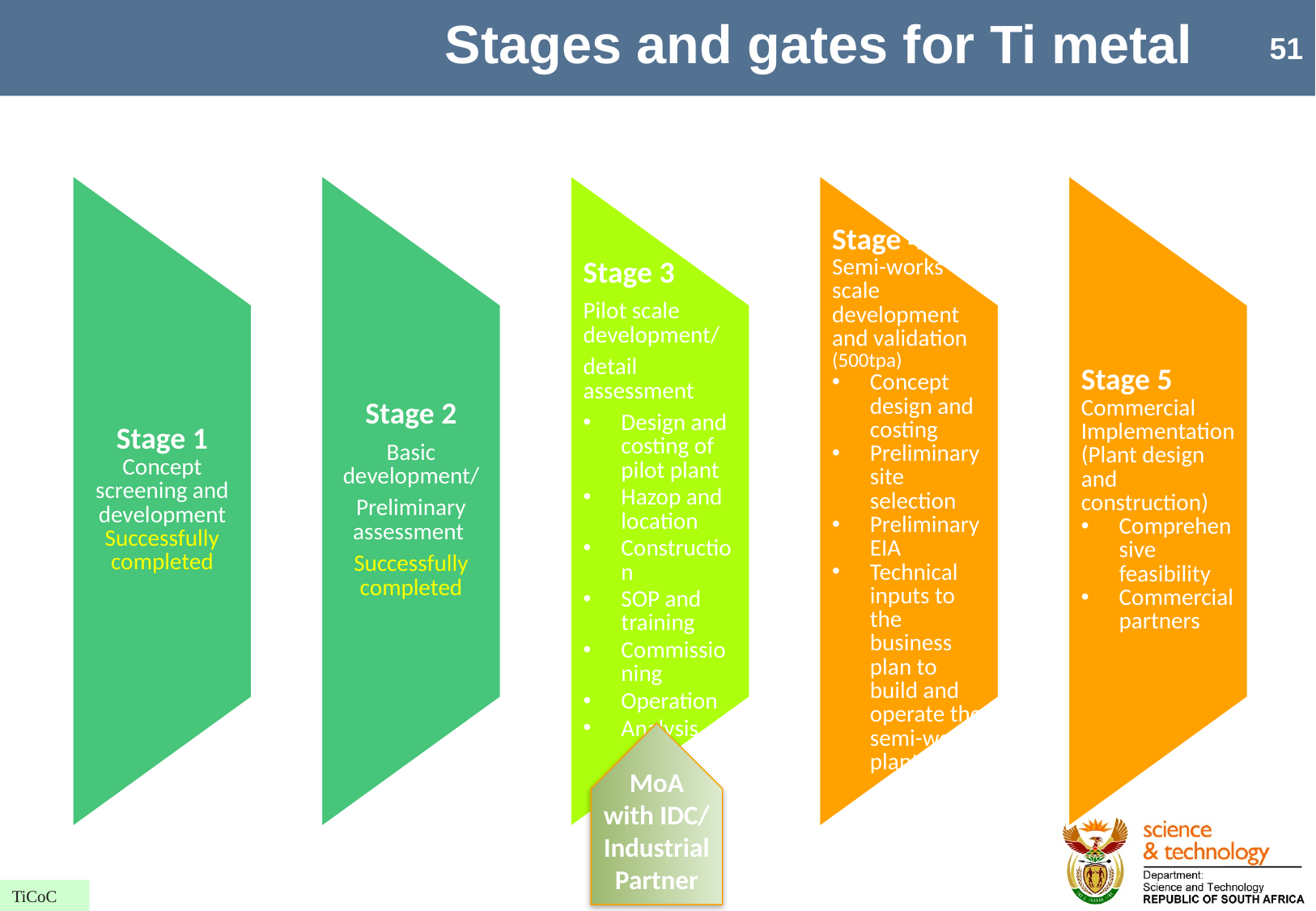

# Stages and gates for Ti metal
Stage 1
Concept screening and development
Successfully completed
Stage 2
Basic development/
Preliminary assessment
Successfully completed
Stage 3
Pilot scale development/
detail assessment
Design and costing of pilot plant
Stage 4
Semi-works scale development and validation (500tpa)
Stage 5
Commercial Implementation (Plant design and construction)
Comprehensive feasibility
Hazop and location
Construction
SOP and training
Commissioning
Operation
Analysis
Concept design and costing
Preliminary site selection
Preliminary EIA
Technical inputs to the business plan to build and operate the semi-works plant.
Commercial partners
MoA with IDC/
Industrial Partner
TiCoC